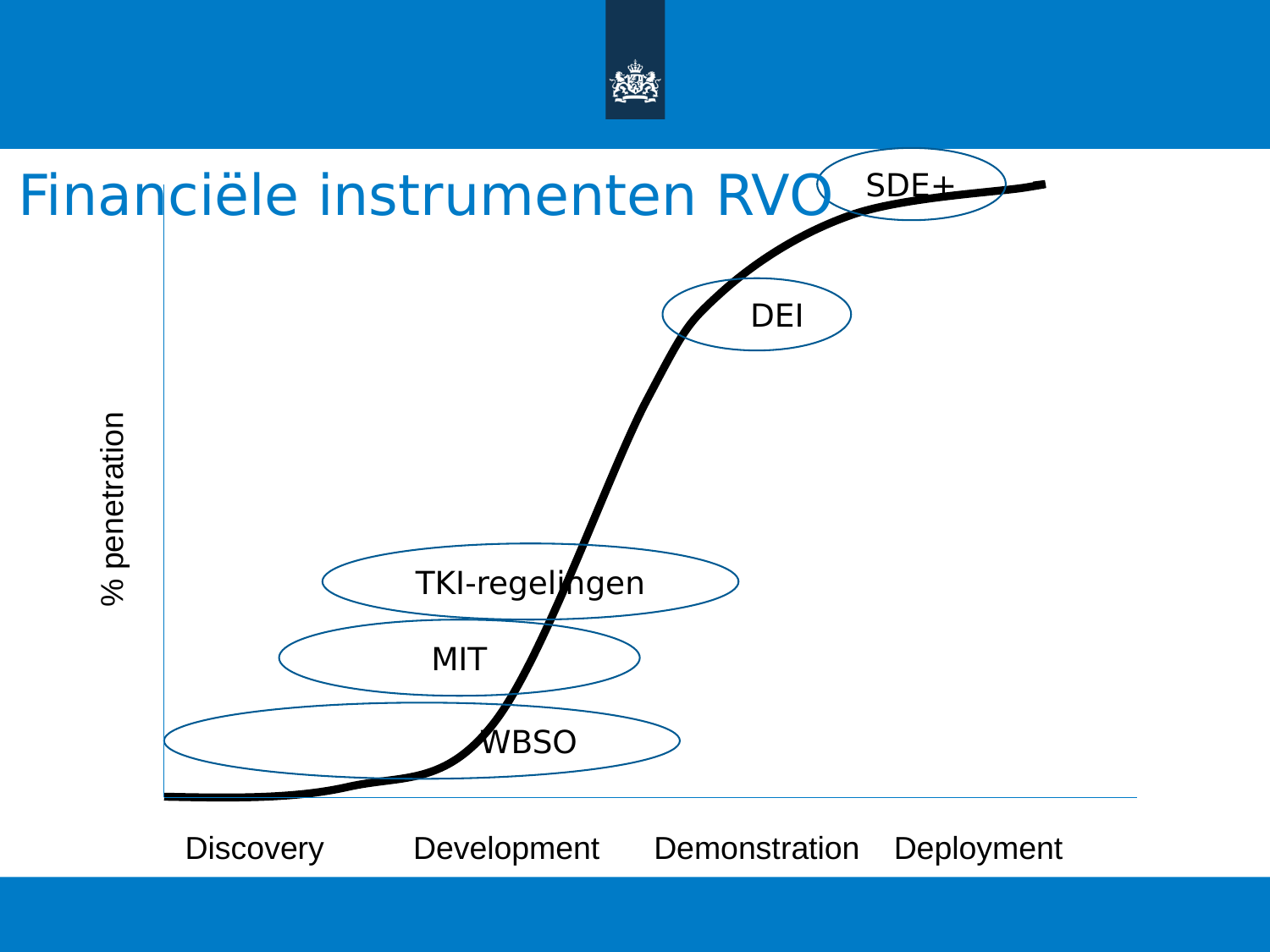

SDE+
Financiële instrumenten RVO

    DEI
% penetration
TKI-regelingen
MIT
                     WBSO
Discovery
Development
Demonstration
Deployment